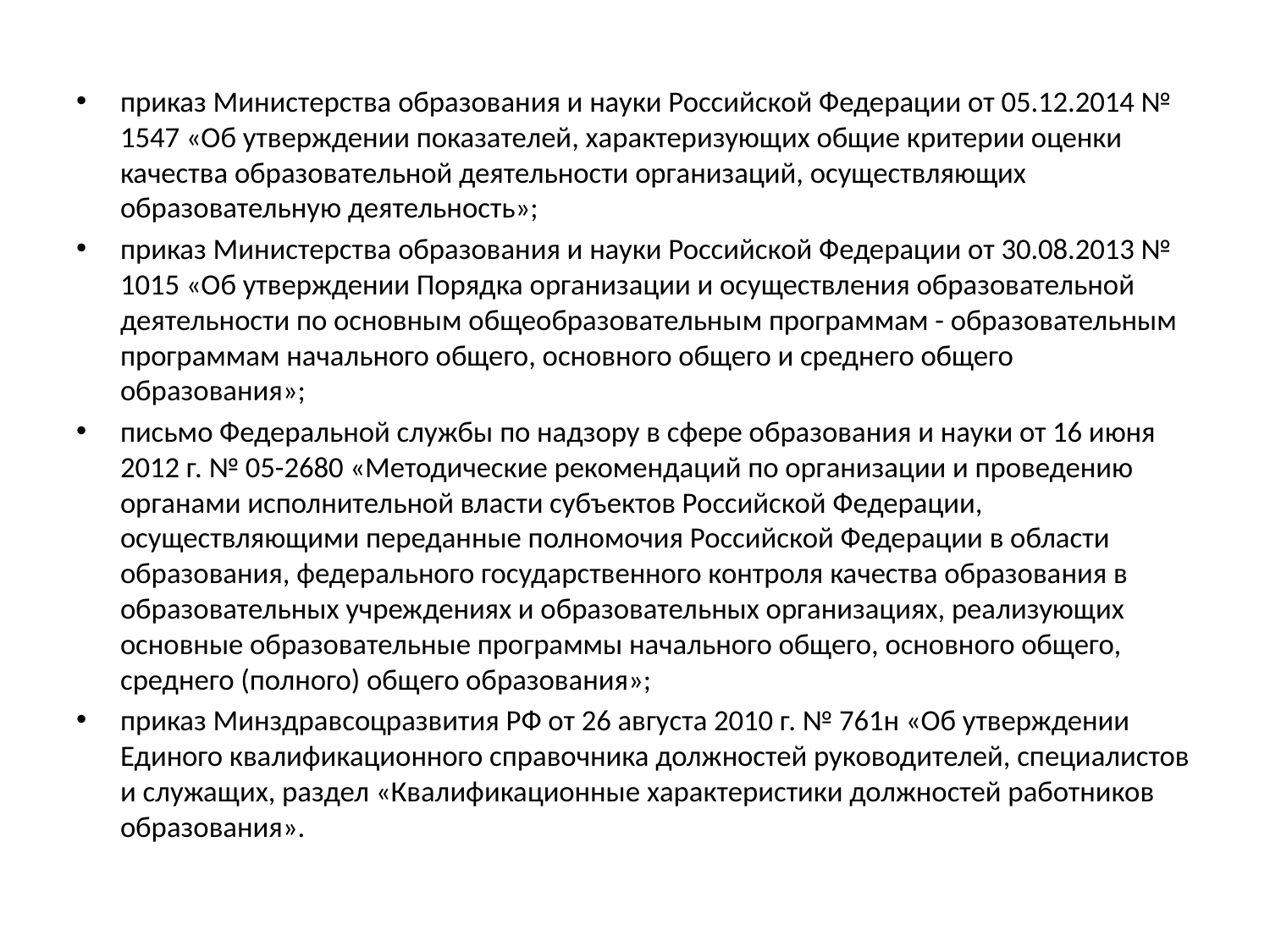

#
приказ Министерства образования и науки Российской Федерации от 05.12.2014 № 1547 «Об утверждении показателей, характеризующих общие критерии оценки качества образовательной деятельности организаций, осуществляющих образовательную деятельность»;
приказ Министерства образования и науки Российской Федерации от 30.08.2013 № 1015 «Об утверждении Порядка организации и осуществления образовательной деятельности по основным общеобразовательным программам - образовательным программам начального общего, основного общего и среднего общего образования»;
письмо Федеральной службы по надзору в сфере образования и науки от 16 июня 2012 г. № 05-2680 «Методические рекомендаций по организации и проведению органами исполнительной власти субъектов Российской Федерации, осуществляющими переданные полномочия Российской Федерации в области образования, федерального государственного контроля качества образования в образовательных учреждениях и образовательных организациях, реализующих основные образовательные программы начального общего, основного общего, среднего (полного) общего образования»;
приказ Минздравсоцразвития РФ от 26 августа 2010 г. № 761н «Об утверждении Единого квалификационного справочника должностей руководителей, специалистов и служащих, раздел «Квалификационные характеристики должностей работников образования».